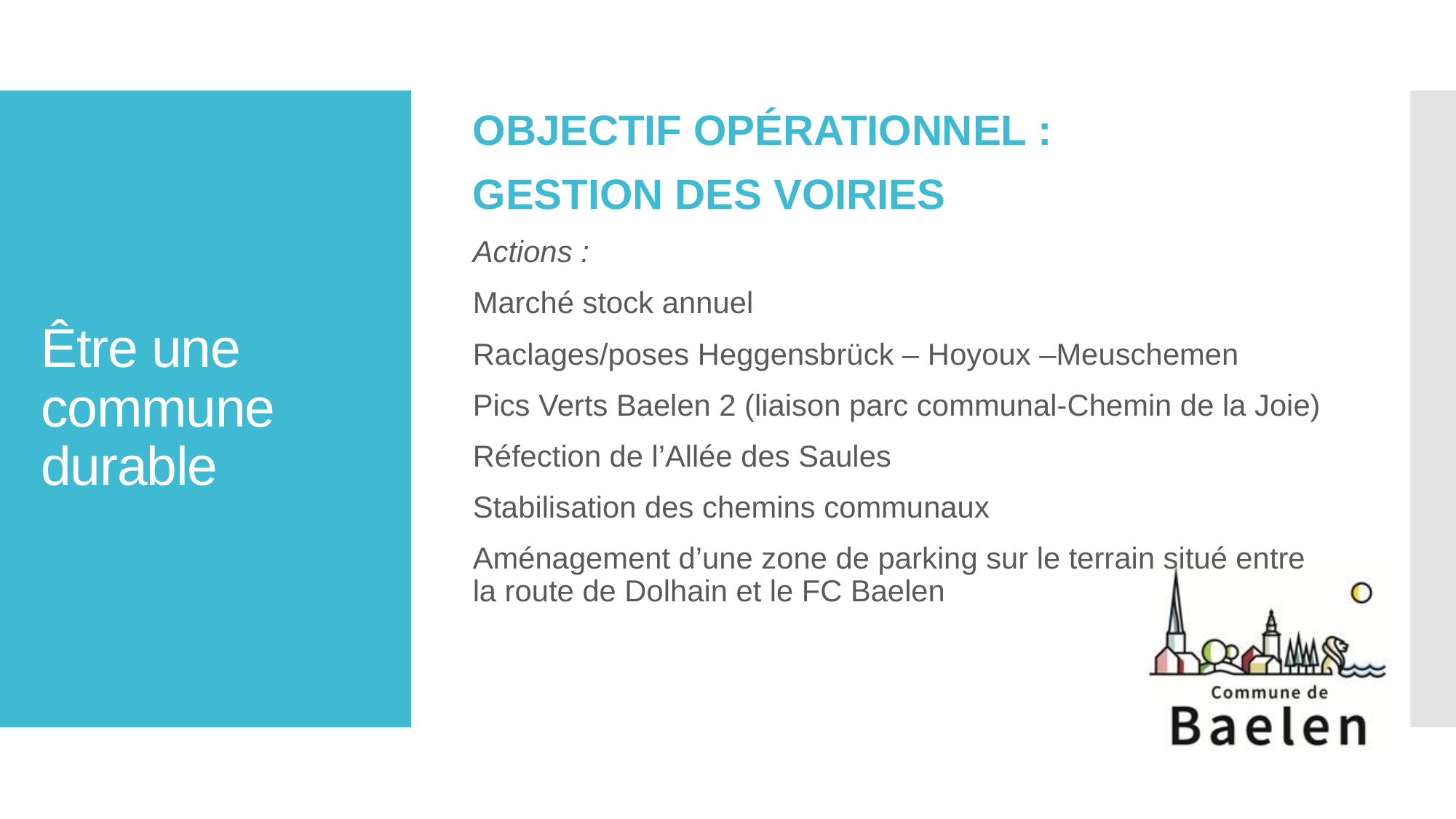

Objectif opérationnel :
Gestion des voiries
Actions :
Marché stock annuel
Raclages/poses Heggensbrück – Hoyoux –Meuschemen
Pics Verts Baelen 2 (liaison parc communal-Chemin de la Joie)
Réfection de l’Allée des Saules
Stabilisation des chemins communaux
Aménagement d’une zone de parking sur le terrain situé entre la route de Dolhain et le FC Baelen

# Être une commune durable